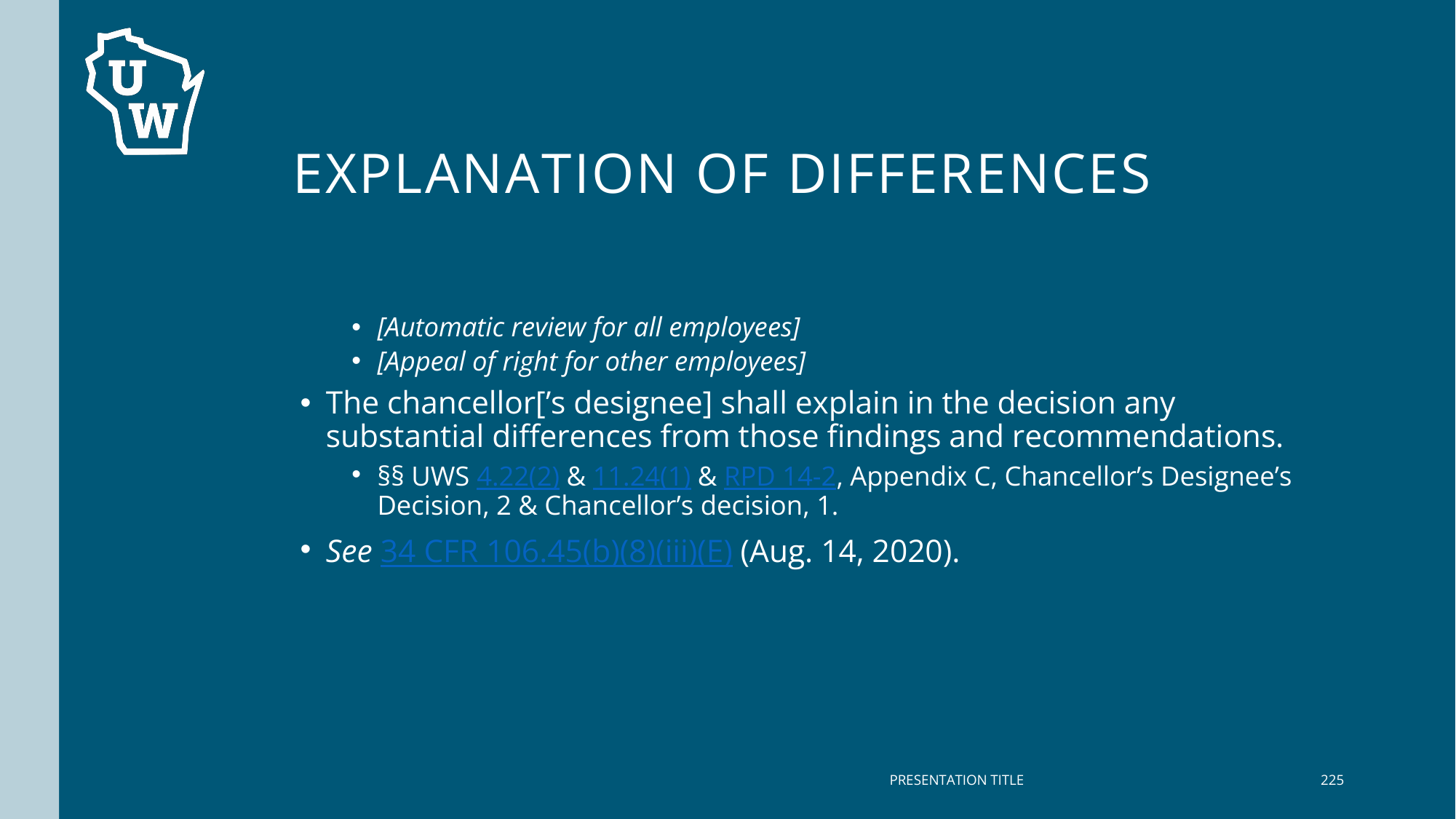

# Explanation of differences

[Automatic review for all employees]
[Appeal of right for other employees]
The chancellor[’s designee] shall explain in the decision any substantial differences from those findings and recommendations.
§§ UWS 4.22(2) & 11.24(1) & RPD 14-2, Appendix C, Chancellor’s Designee’s Decision, 2 & Chancellor’s decision, 1.
See 34 CFR 106.45(b)(8)(iii)(E) (Aug. 14, 2020).
PRESENTATION TITLE
225